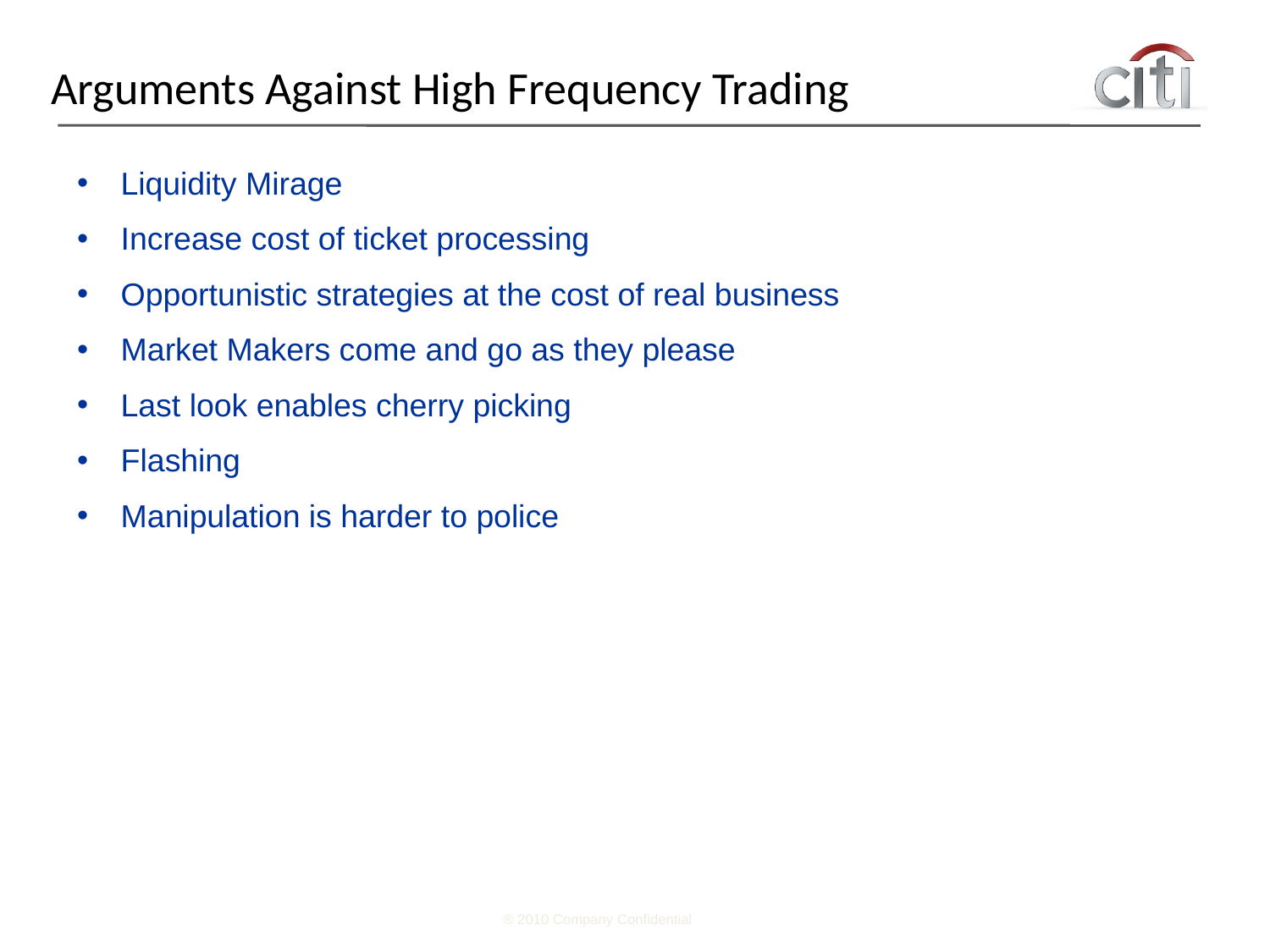

# Arguments Against High Frequency Trading

Liquidity Mirage
Increase cost of ticket processing
Opportunistic strategies at the cost of real business
Market Makers come and go as they please
Last look enables cherry picking
Flashing
Manipulation is harder to police